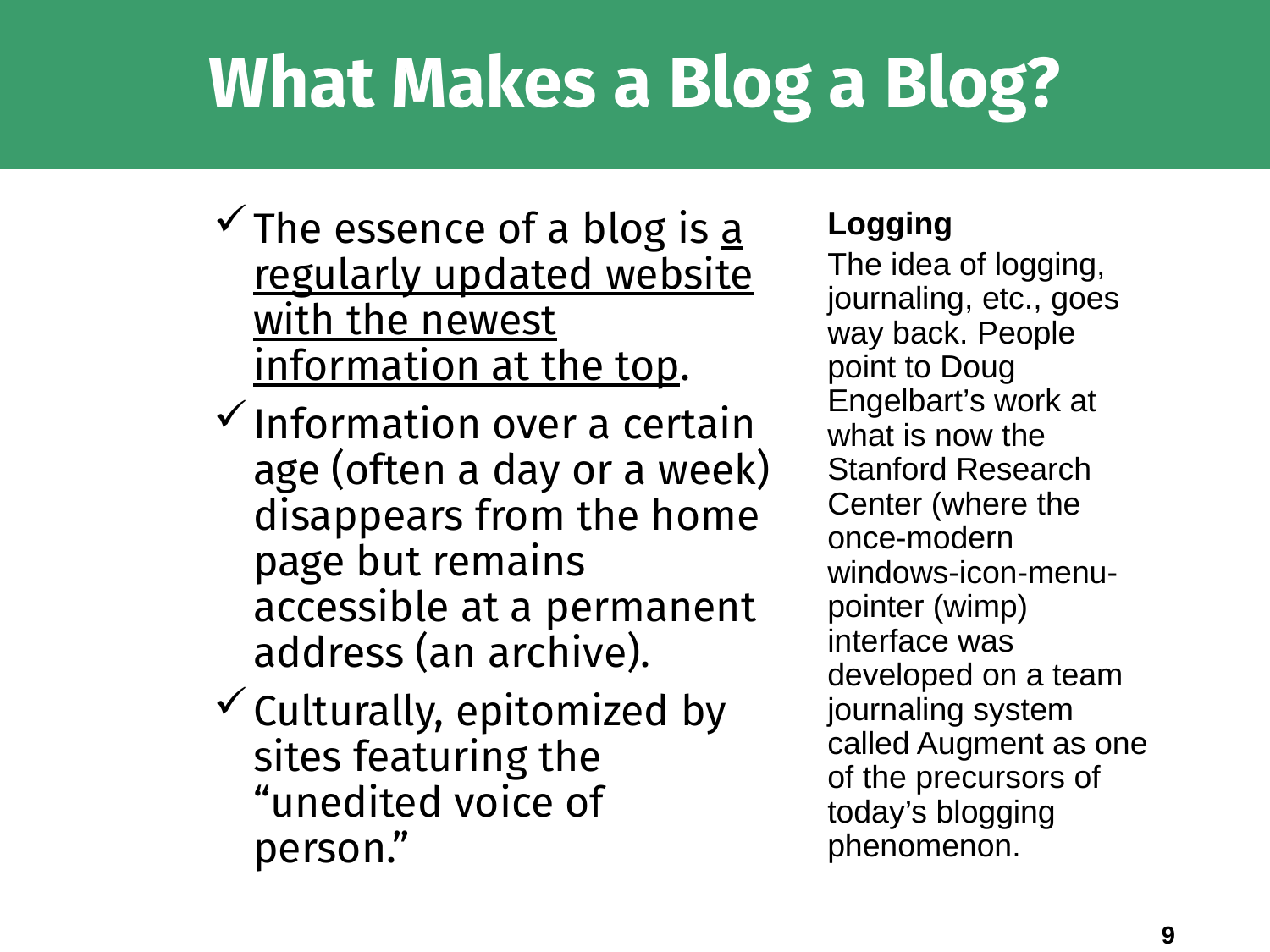

# What Makes a Blog a Blog?
The essence of a blog is a regularly updated website with the newest information at the top.
Information over a certain age (often a day or a week) disappears from the home page but remains accessible at a permanent address (an archive).
Culturally, epitomized by sites featuring the “unedited voice of  person.”
Logging
The idea of logging, journaling, etc., goes way back. People point to Doug Engelbart’s work at what is now the Stanford Research Center (where the once-modern windows-icon-menu-pointer (wimp) interface was developed on a team journaling system called Augment as one of the precursors of today’s blogging phenomenon.